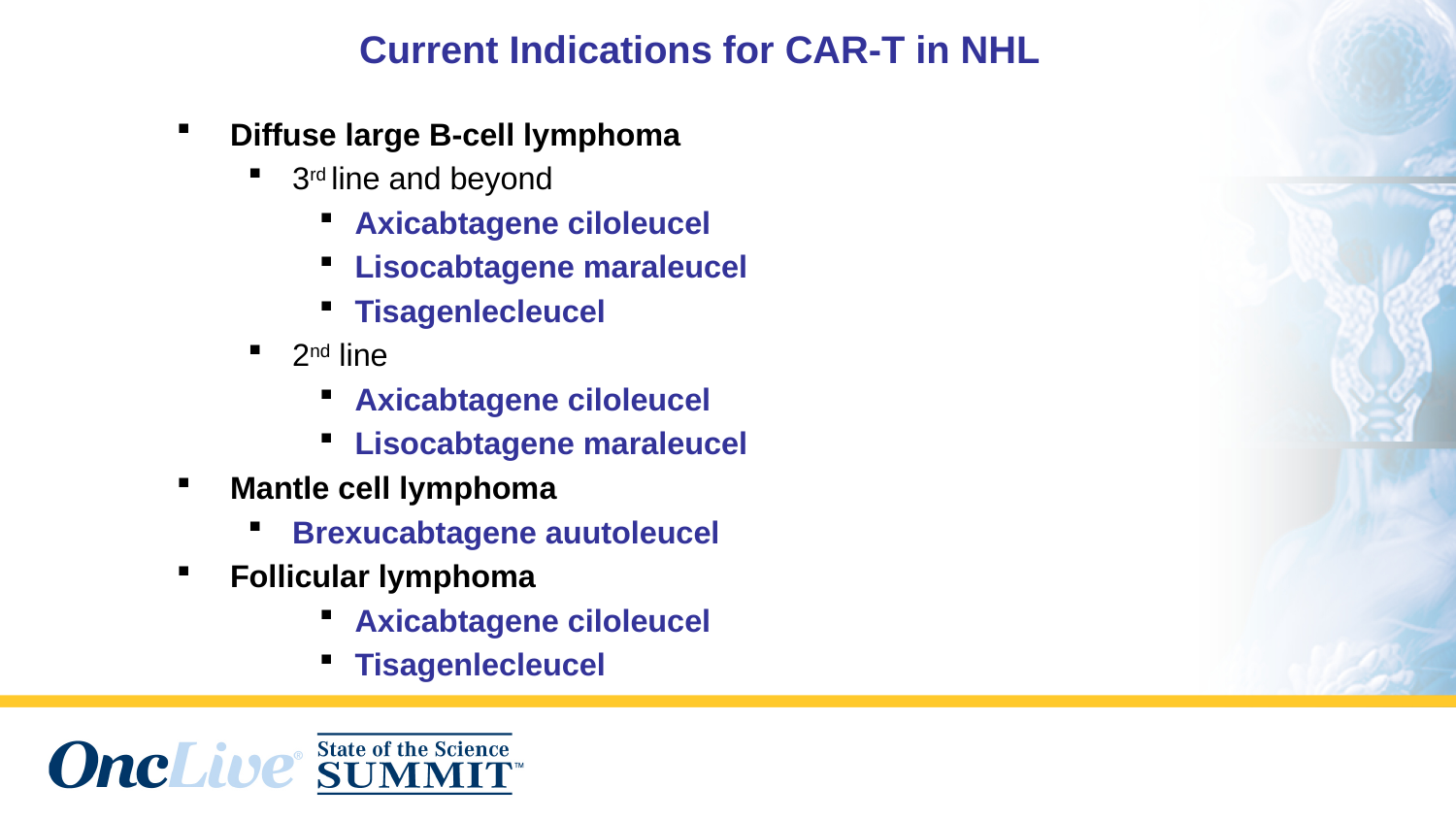

# Current Indications for CAR-T in NHL
Diffuse large B-cell lymphoma
3rd line and beyond
Axicabtagene ciloleucel
Lisocabtagene maraleucel
Tisagenlecleucel
2nd line
Axicabtagene ciloleucel
Lisocabtagene maraleucel
Mantle cell lymphoma
Brexucabtagene auutoleucel
Follicular lymphoma
Axicabtagene ciloleucel
Tisagenlecleucel